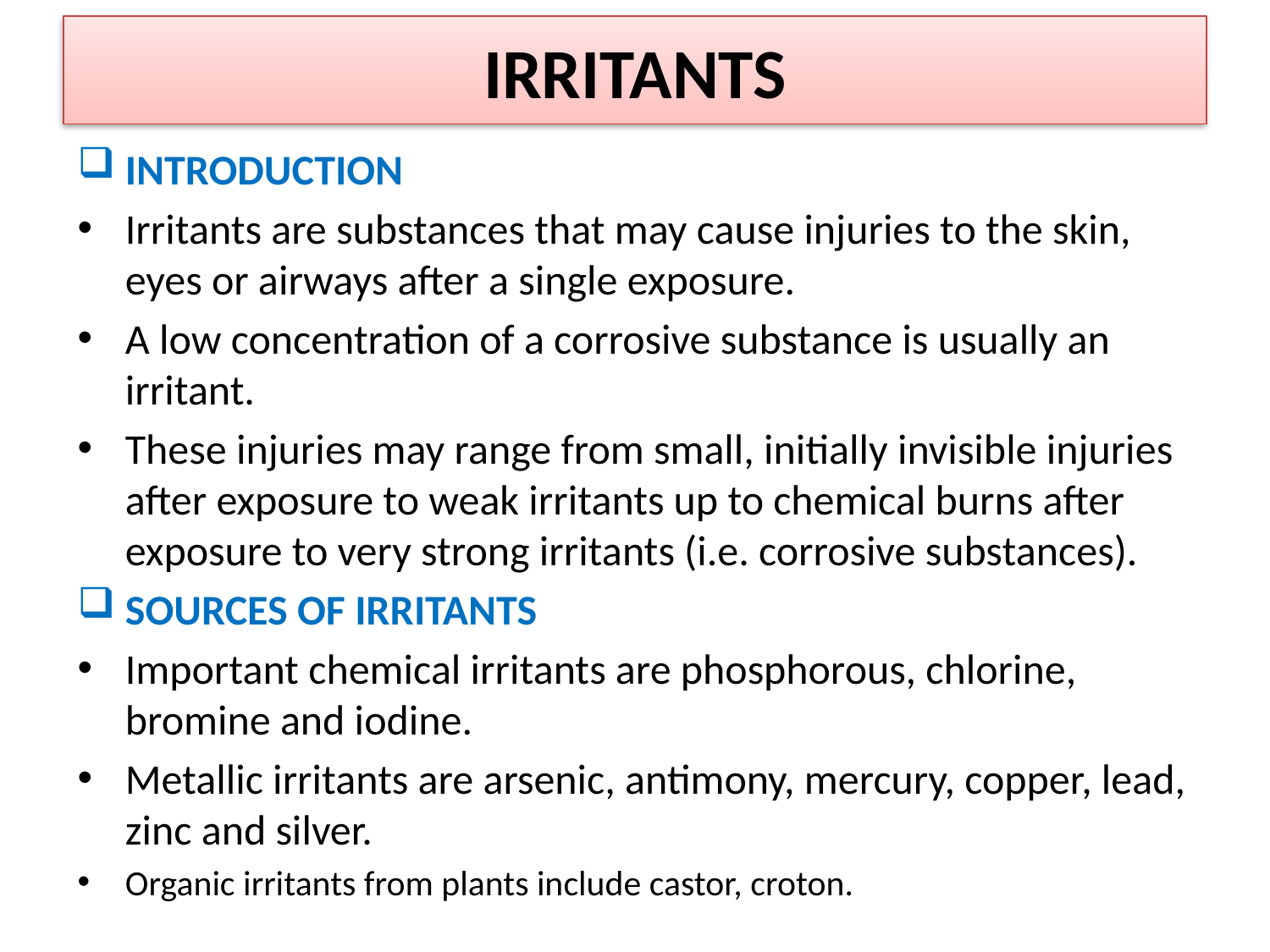

# IRRITANTS
INTRODUCTION
Irritants are substances that may cause injuries to the skin, eyes or airways after a single exposure.
A low concentration of a corrosive substance is usually an irritant.
These injuries may range from small, initially invisible injuries after exposure to weak irritants up to chemical burns after exposure to very strong irritants (i.e. corrosive substances).
SOURCES OF IRRITANTS
Important chemical irritants are phosphorous, chlorine, bromine and iodine.
Metallic irritants are arsenic, antimony, mercury, copper, lead, zinc and silver.
Organic irritants from plants include castor, croton.